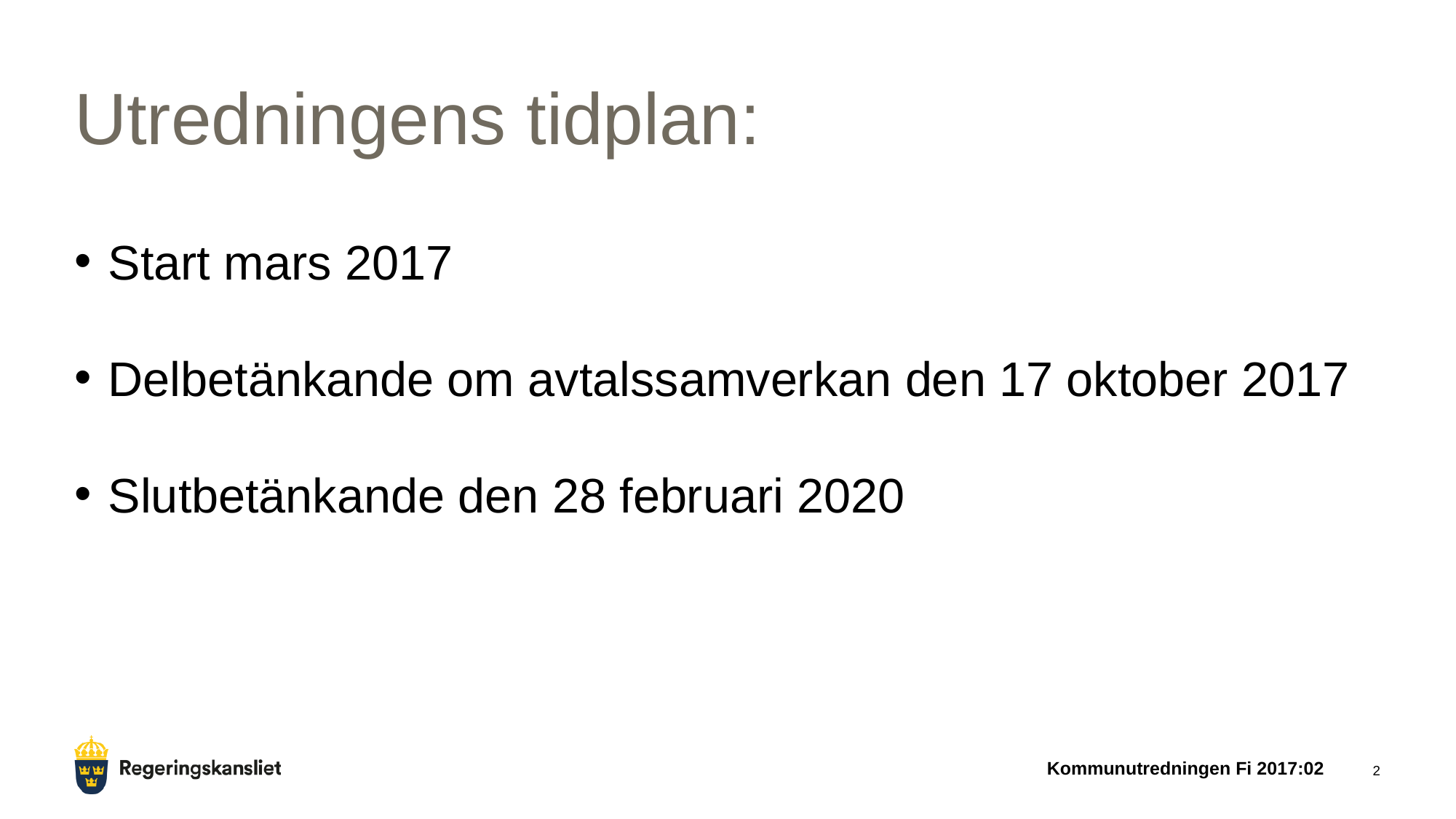

# Utredningens tidplan:
Start mars 2017

Delbetänkande om avtalssamverkan den 17 oktober 2017
Slutbetänkande den 28 februari 2020

Kommunutredningen Fi 2017:02
2